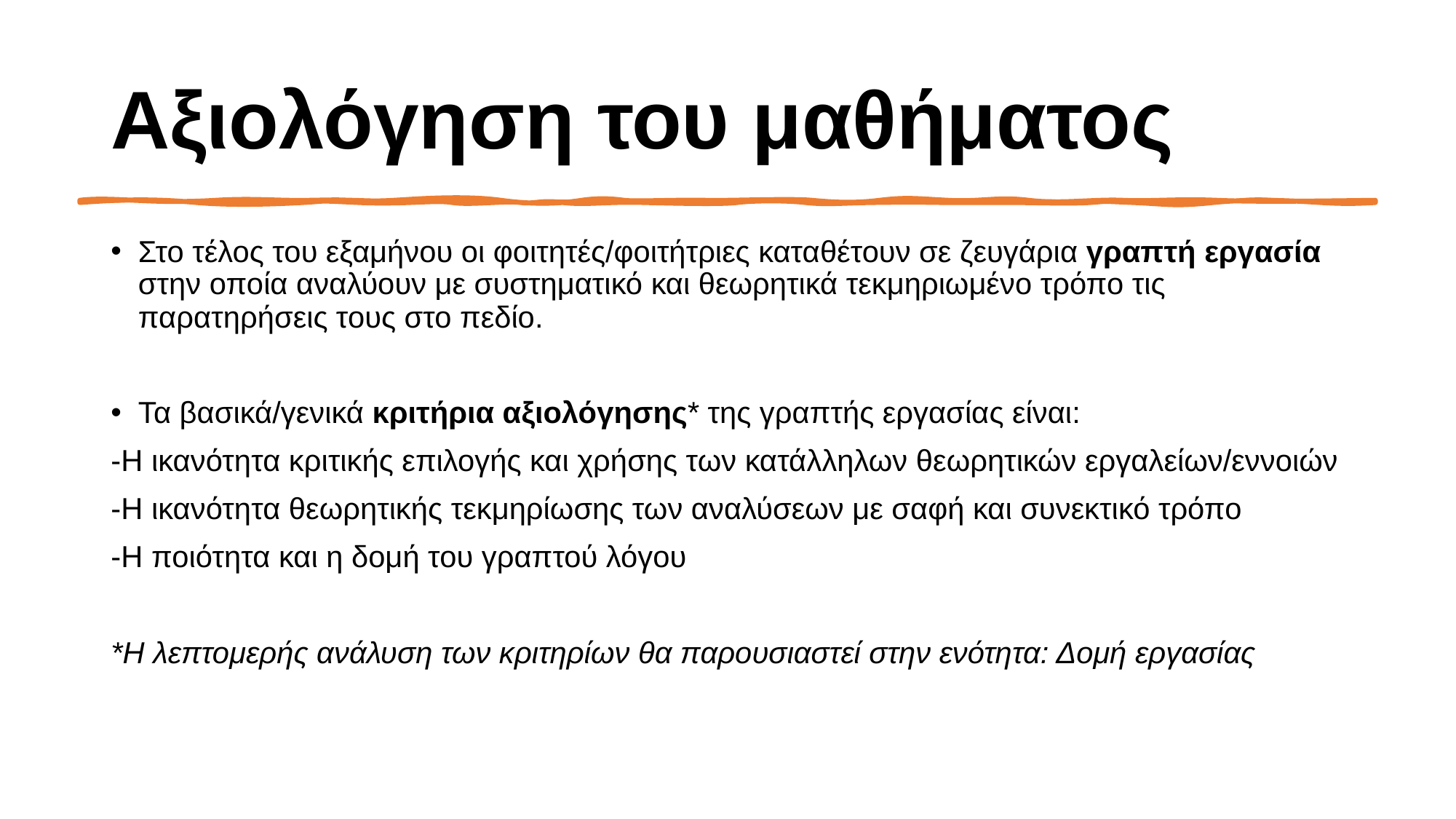

# Αξιολόγηση του μαθήματος

Στο τέλος του εξαμήνου οι φοιτητές/φοιτήτριες καταθέτουν σε ζευγάρια γραπτή εργασία στην οποία αναλύουν με συστηματικό και θεωρητικά τεκμηριωμένο τρόπο τις παρατηρήσεις τους στο πεδίο.

Τα βασικά/γενικά κριτήρια αξιολόγησης* της γραπτής εργασίας είναι:
-Η ικανότητα κριτικής επιλογής και χρήσης των κατάλληλων θεωρητικών εργαλείων/εννοιών
-Η ικανότητα θεωρητικής τεκμηρίωσης των αναλύσεων με σαφή και συνεκτικό τρόπο
-Η ποιότητα και η δομή του γραπτού λόγου

*Η λεπτομερής ανάλυση των κριτηρίων θα παρουσιαστεί στην ενότητα: Δομή εργασίας